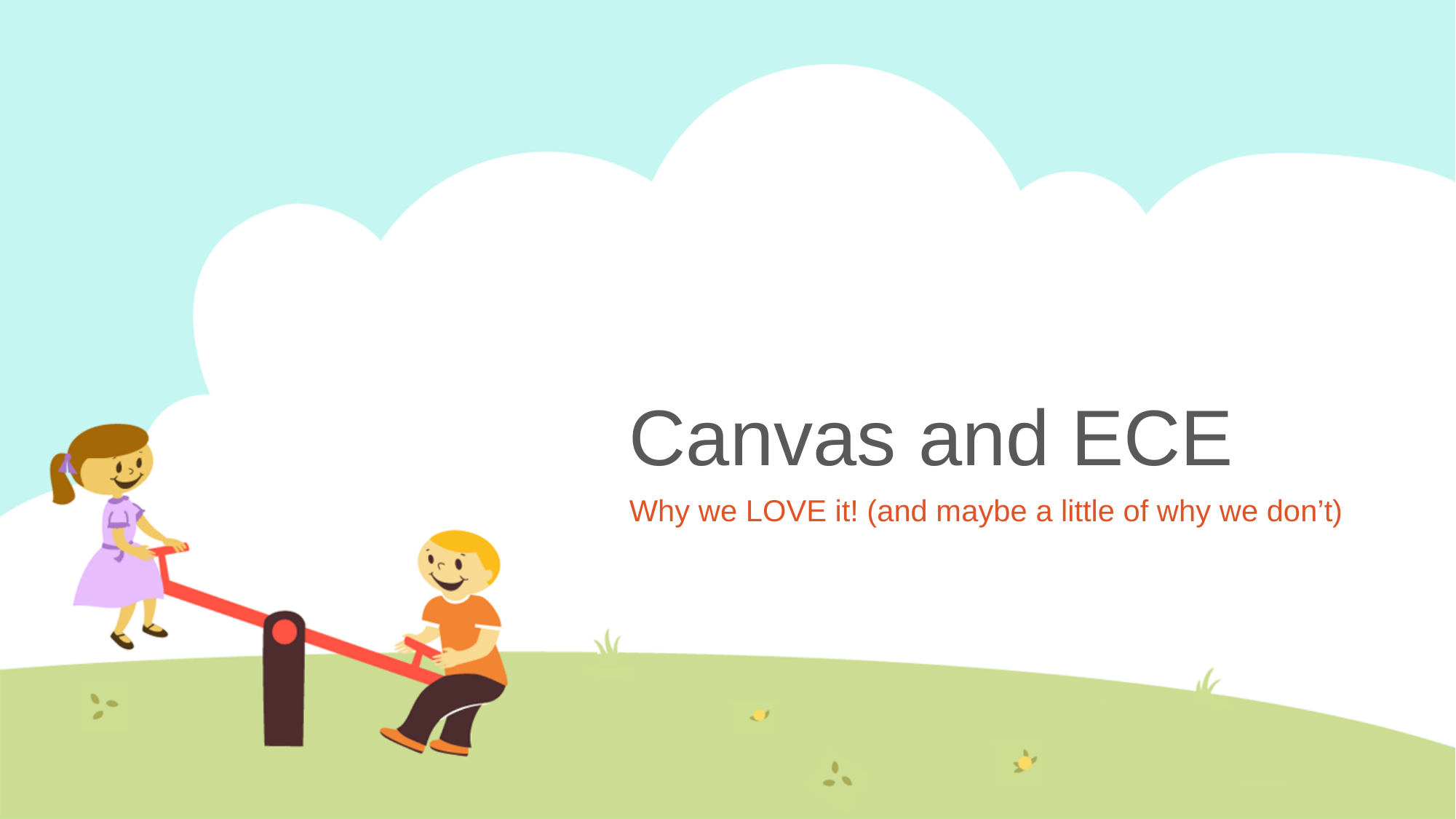

# Canvas and ECE
Why we LOVE it! (and maybe a little of why we don’t)